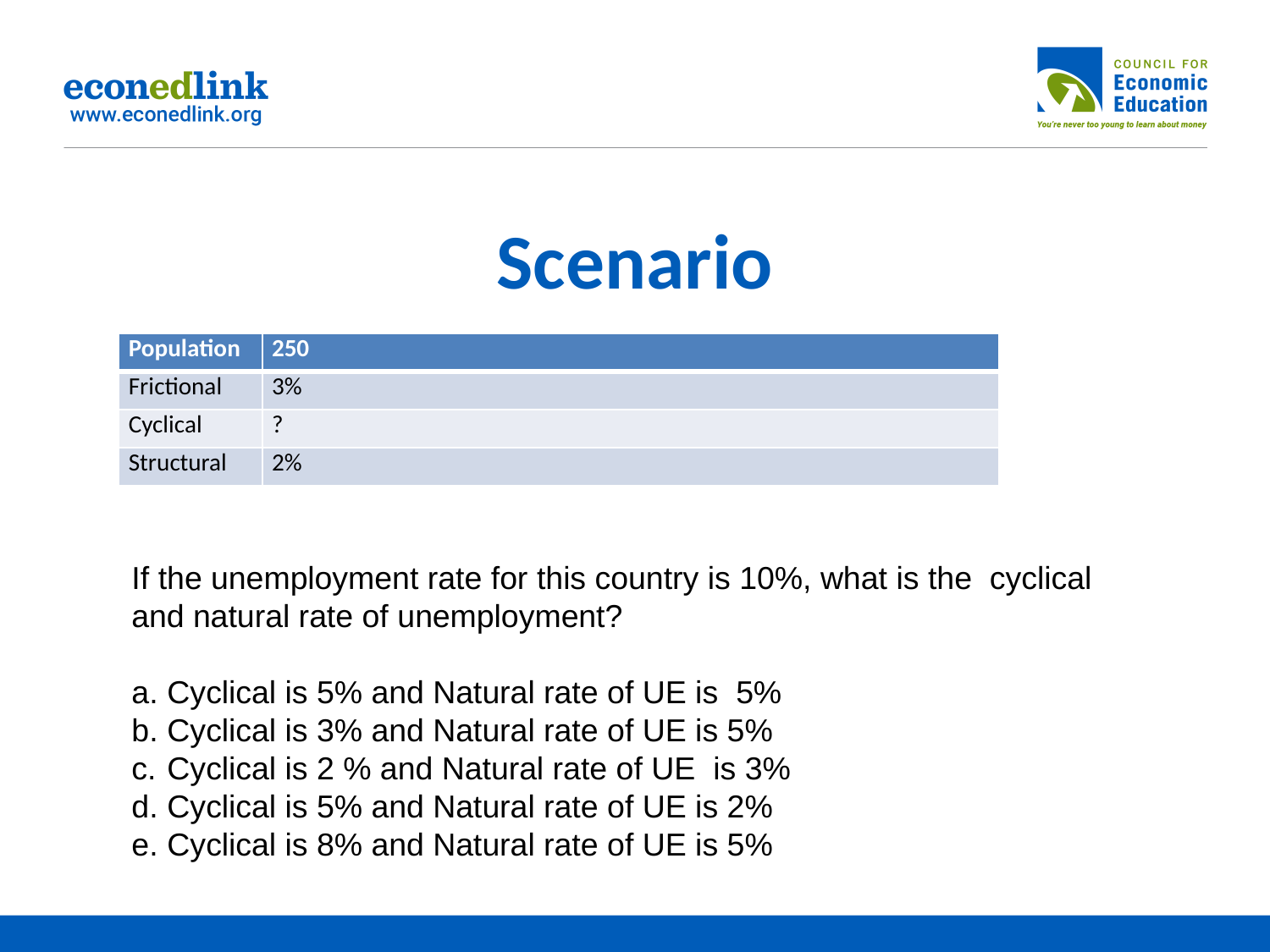

# Scenario
| Population | 250 |
| --- | --- |
| Frictional | 3% |
| Cyclical | ? |
| Structural | 2% |
If the unemployment rate for this country is 10%, what is the  cyclical and natural rate of unemployment?

Cyclical is 5% and Natural rate of UE is  5%
Cyclical is 3% and Natural rate of UE is 5%
Cyclical is 2 % and Natural rate of UE  is 3%
Cyclical is 5% and Natural rate of UE is 2%
Cyclical is 8% and Natural rate of UE is 5%